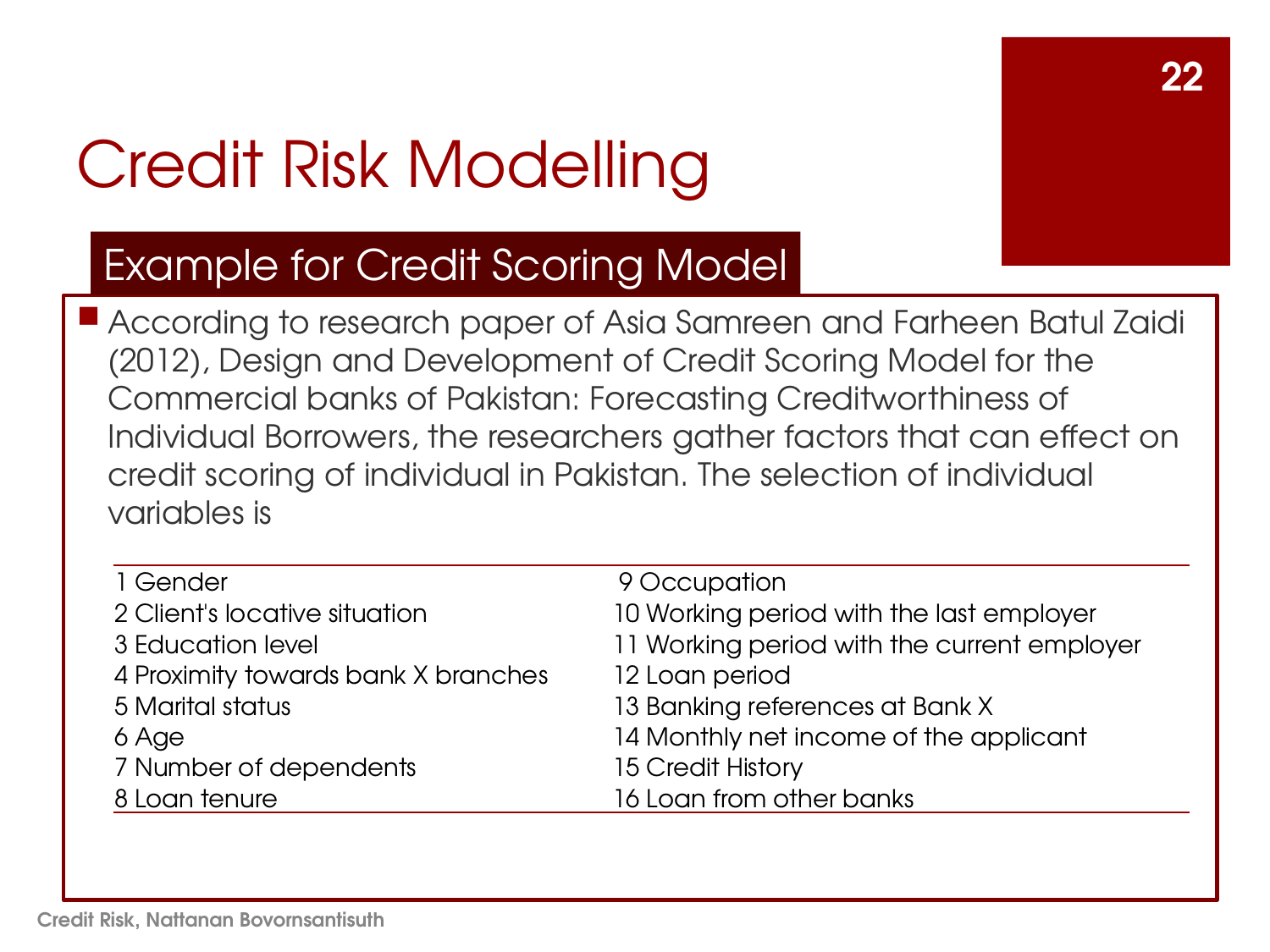

# Credit Risk Modelling
22
Example for Credit Scoring Model
According to research paper of Asia Samreen and Farheen Batul Zaidi (2012), Design and Development of Credit Scoring Model for the Commercial banks of Pakistan: Forecasting Creditworthiness of Individual Borrowers, the researchers gather factors that can effect on credit scoring of individual in Pakistan. The selection of individual variables is

| 1 Gender | 9 Occupation |  |
| --- | --- | --- |
| 2 Client's locative situation | 10 Working period with the last employer |  |
| 3 Education level | 11 Working period with the current employer |  |
| 4 Proximity towards bank X branches | 12 Loan period |  |
| 5 Marital status | 13 Banking references at Bank X |  |
| 6 Age | 14 Monthly net income of the applicant |  |
| 7 Number of dependents | 15 Credit History |  |
| 8 Loan tenure | 16 Loan from other banks |  |
Credit Risk, Nattanan Bovornsantisuth